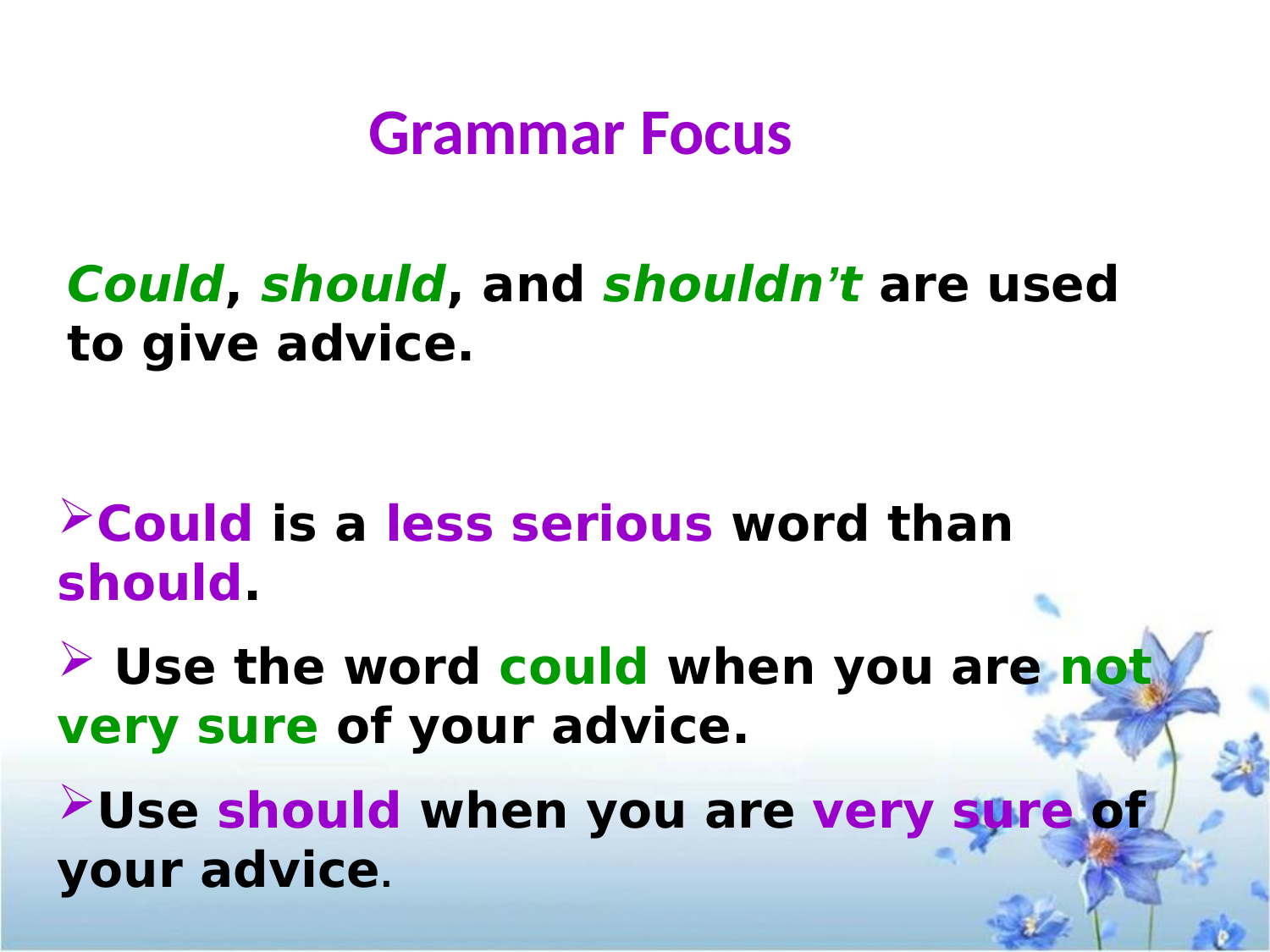

Grammar Focus
Could, should, and shouldn’t are used to give advice.
Could is a less serious word than should.
 Use the word could when you are not very sure of your advice.
Use should when you are very sure of your advice.